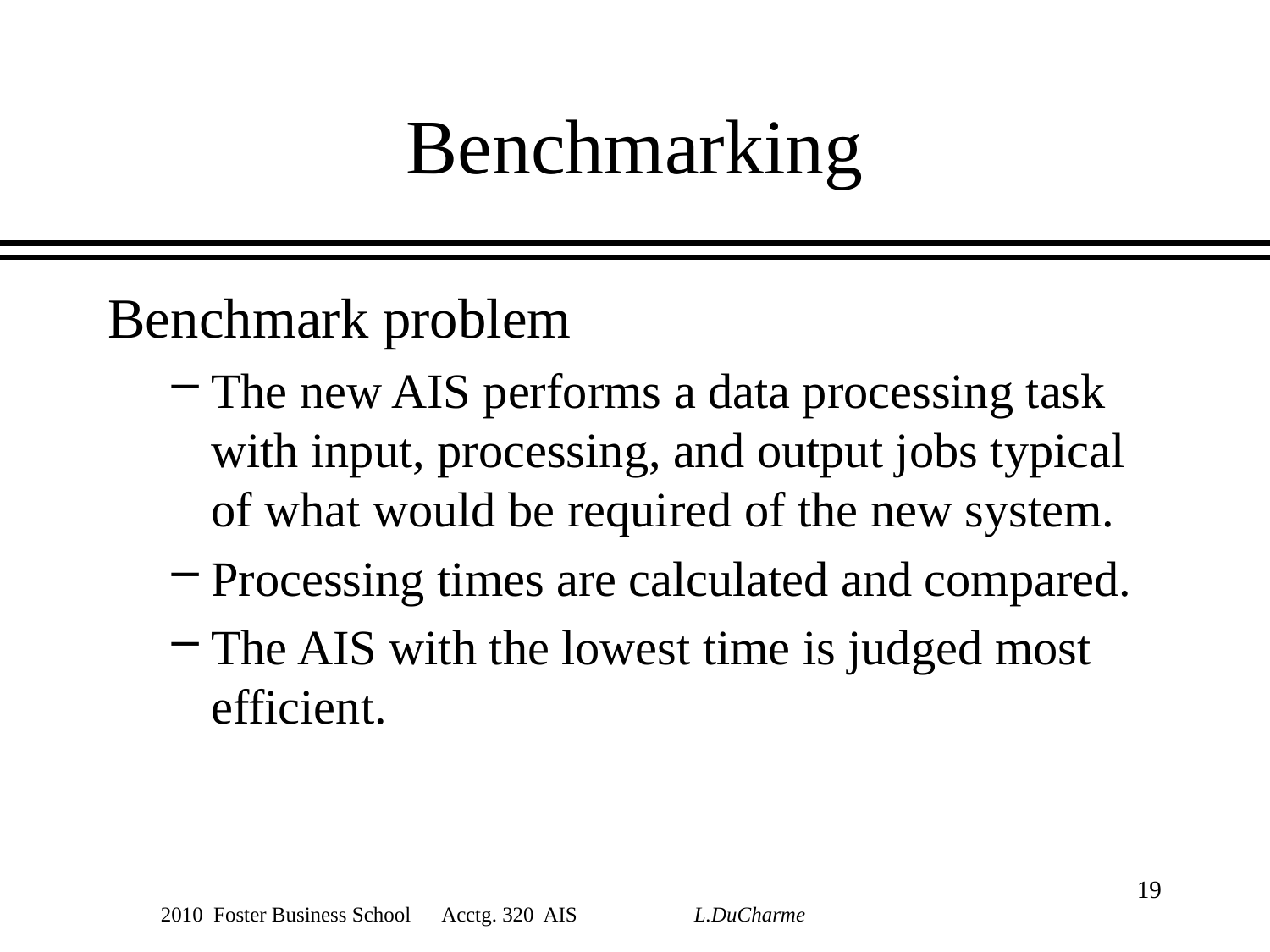

# Benchmarking
Benchmark problem
The new AIS performs a data processing task with input, processing, and output jobs typical of what would be required of the new system.
Processing times are calculated and compared.
The AIS with the lowest time is judged most efficient.

19